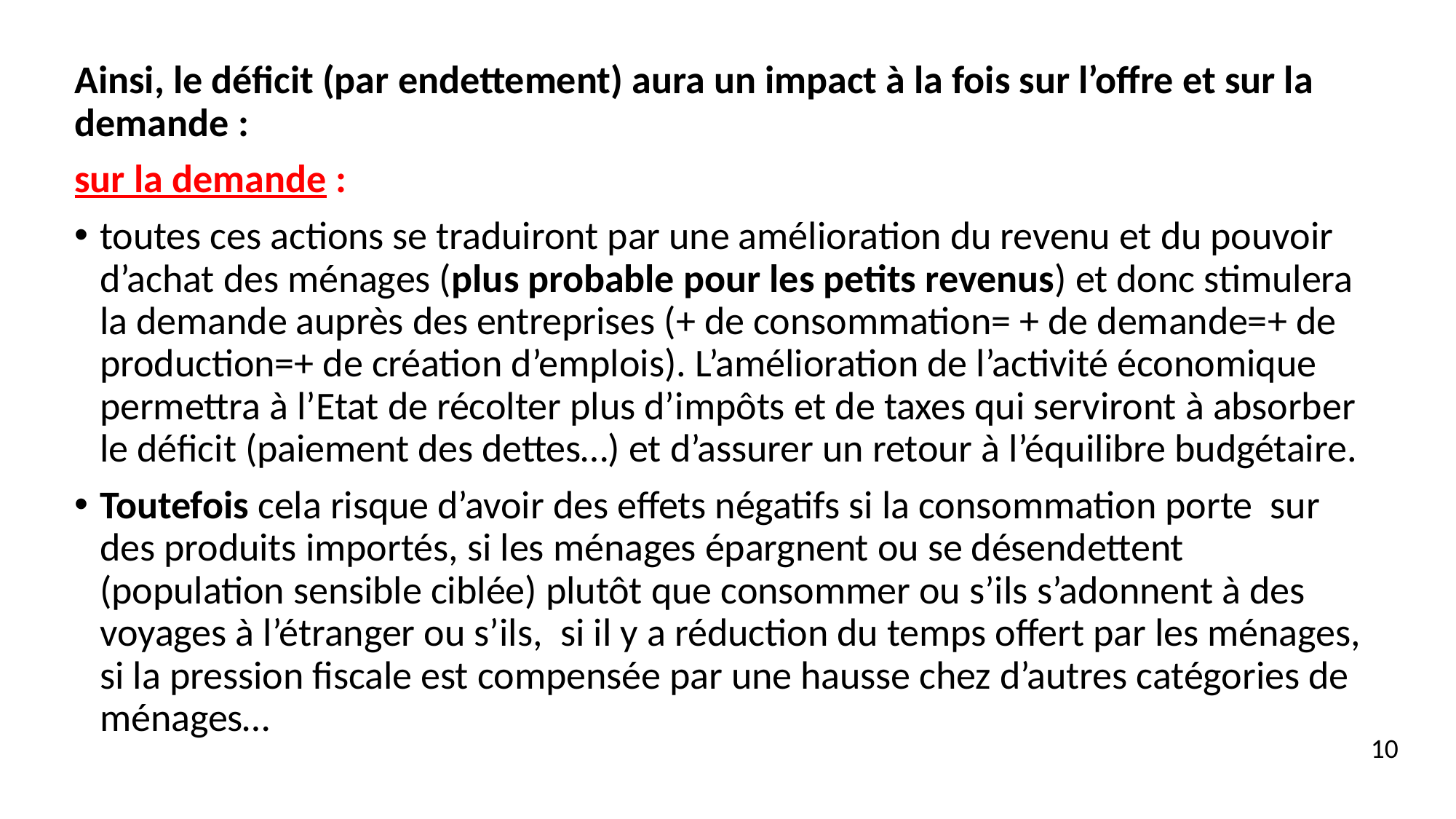

Ainsi, le déficit (par endettement) aura un impact à la fois sur l’offre et sur la demande :
sur la demande :
toutes ces actions se traduiront par une amélioration du revenu et du pouvoir d’achat des ménages (plus probable pour les petits revenus) et donc stimulera la demande auprès des entreprises (+ de consommation= + de demande=+ de production=+ de création d’emplois). L’amélioration de l’activité économique permettra à l’Etat de récolter plus d’impôts et de taxes qui serviront à absorber le déficit (paiement des dettes…) et d’assurer un retour à l’équilibre budgétaire.
Toutefois cela risque d’avoir des effets négatifs si la consommation porte  sur des produits importés, si les ménages épargnent ou se désendettent (population sensible ciblée) plutôt que consommer ou s’ils s’adonnent à des voyages à l’étranger ou s’ils,  si il y a réduction du temps offert par les ménages, si la pression fiscale est compensée par une hausse chez d’autres catégories de ménages…

10